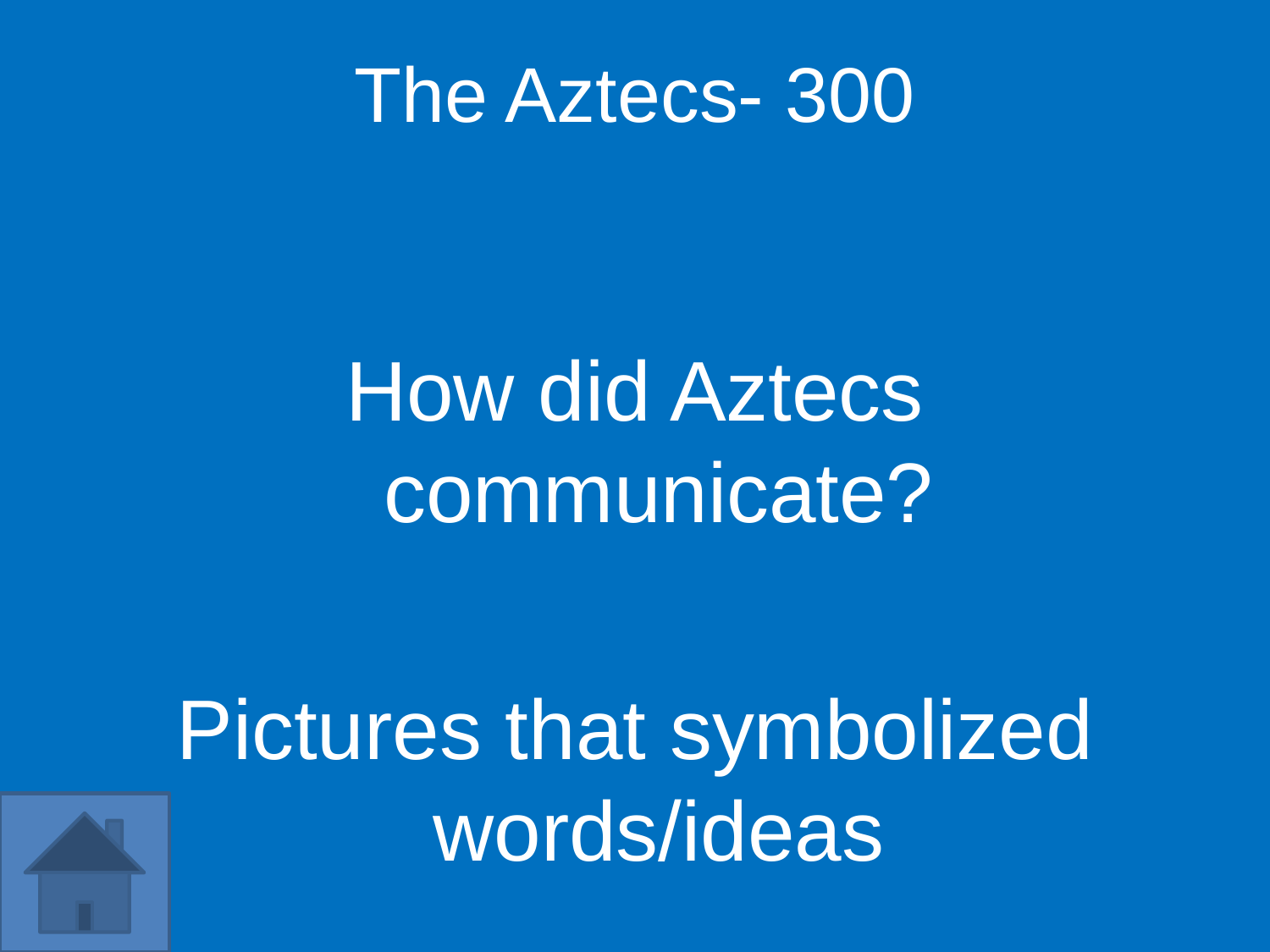

The Aztecs- 300

How did Aztecs communicate?

Pictures that symbolized words/ideas